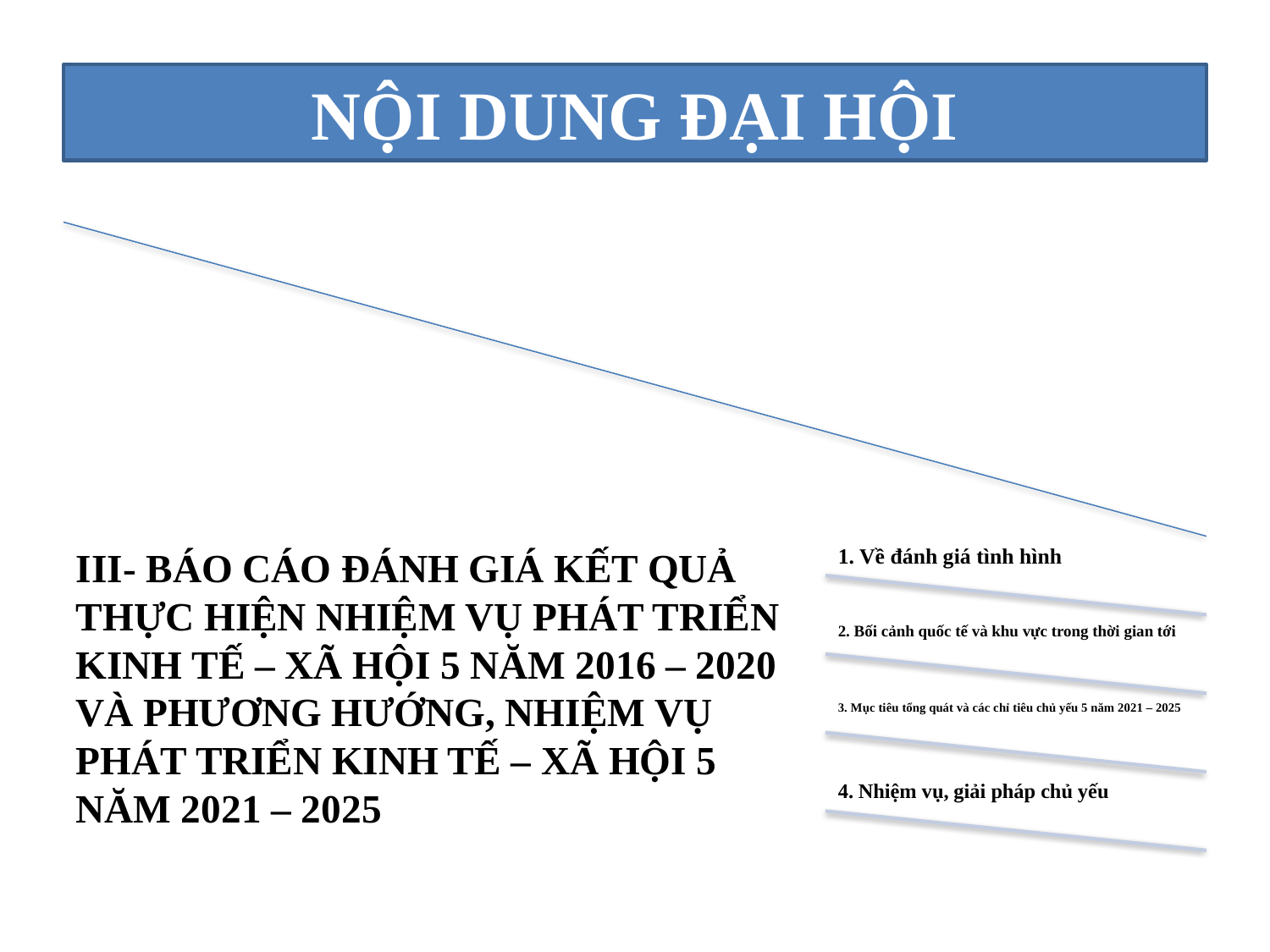

# NỘI DUNG ĐẠI HỘI
III- BÁO CÁO ĐÁNH GIÁ KẾT QUẢ THỰC HIỆN NHIỆM VỤ PHÁT TRIỂN KINH TẾ – XÃ HỘI 5 NĂM 2016 – 2020 VÀ PHƯƠNG HƯỚNG, NHIỆM VỤ PHÁT TRIỂN KINH TẾ – XÃ HỘI 5 NĂM 2021 – 2025
1. Về đánh giá tình hình
2. Bối cảnh quốc tế và khu vực trong thời gian tới
3. Mục tiêu tổng quát và các chỉ tiêu chủ yếu 5 năm 2021 – 2025
4. Nhiệm vụ, giải pháp chủ yếu